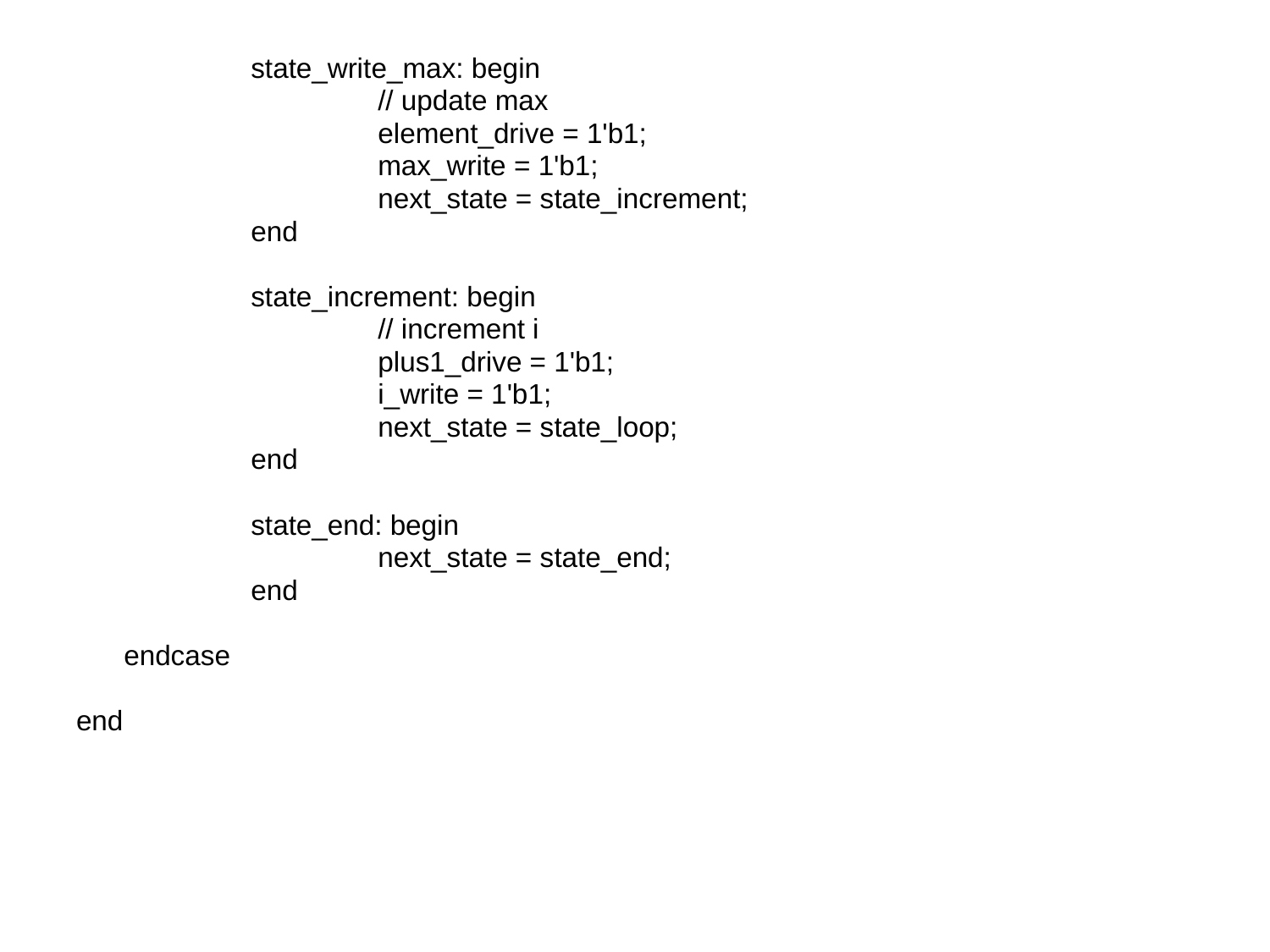

state_write_max: begin
			// update max
			element_drive = 1'b1;
			max_write = 1'b1;
			next_state = state_increment;
		end

		state_increment: begin
			// increment i
			plus1_drive = 1'b1;
			i_write = 1'b1;
			next_state = state_loop;
		end

		state_end: begin
			next_state = state_end;
		end

	endcase

end